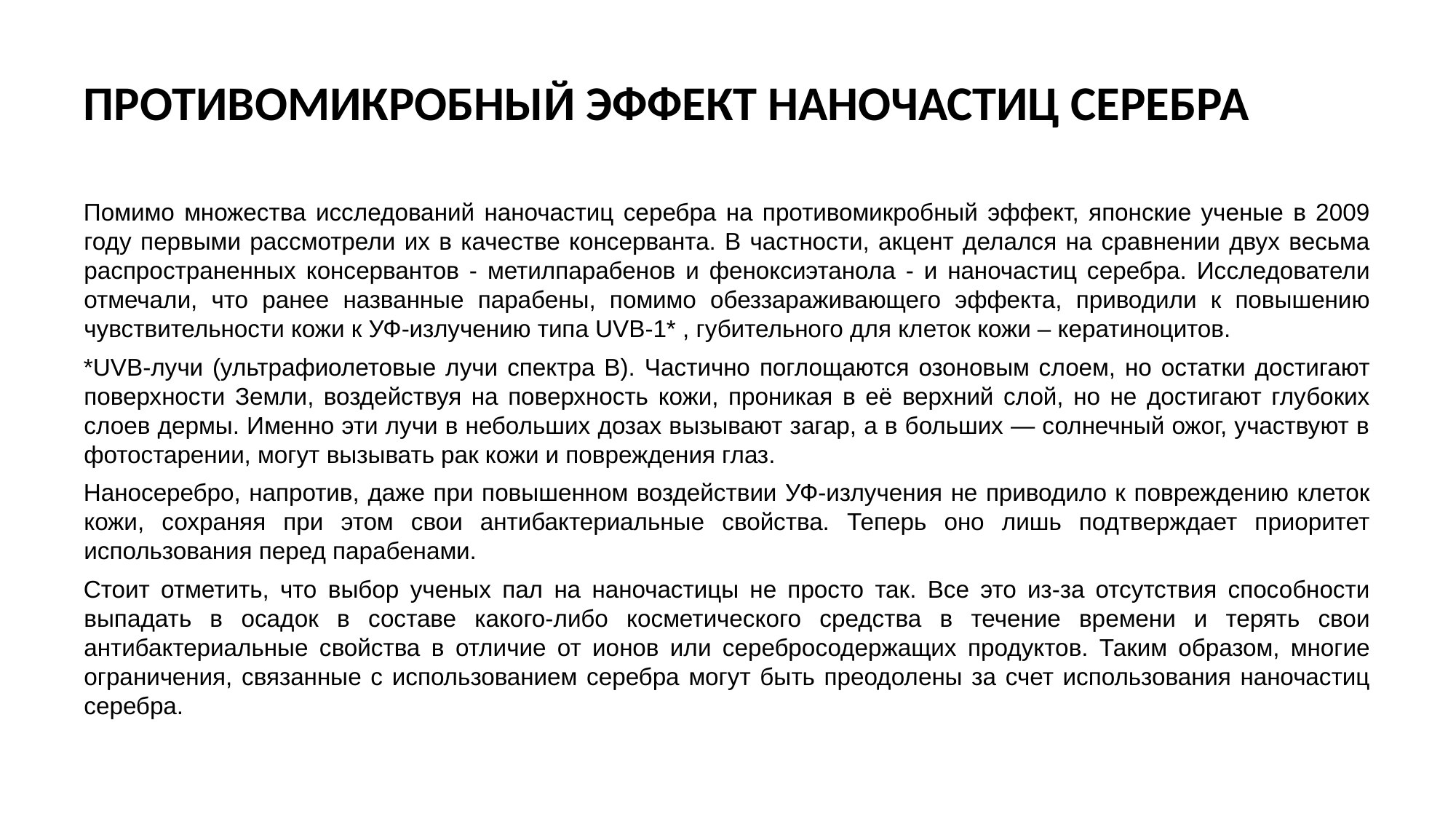

# Противомикробный эффект наночастиц серебра
Помимо множества исследований наночастиц серебра на противомикробный эффект, японские ученые в 2009 году первыми рассмотрели их в качестве консерванта. В частности, акцент делался на сравнении двух весьма распространенных консервантов - метилпарабенов и феноксиэтанола - и наночастиц серебра. Исследователи отмечали, что ранее названные парабены, помимо обеззараживающего эффекта, приводили к повышению чувствительности кожи к УФ-излучению типа UVB-1* , губительного для клеток кожи – кератиноцитов.
*UVB-лучи (ультрафиолетовые лучи спектра B). Частично поглощаются озоновым слоем, но остатки достигают поверхности Земли, воздействуя на поверхность кожи, проникая в её верхний слой, но не достигают глубоких слоев дермы. Именно эти лучи в небольших дозах вызывают загар, а в больших — солнечный ожог, участвуют в фотостарении, могут вызывать рак кожи и повреждения глаз.
Наносеребро, напротив, даже при повышенном воздействии УФ-излучения не приводило к повреждению клеток кожи, сохраняя при этом свои антибактериальные свойства. Теперь оно лишь подтверждает приоритет использования перед парабенами.
Стоит отметить, что выбор ученых пал на наночастицы не просто так. Все это из-за отсутствия способности выпадать в осадок в составе какого-либо косметического средства в течение времени и терять свои антибактериальные свойства в отличие от ионов или серебросодержащих продуктов. Таким образом, многие ограничения, связанные с использованием серебра могут быть преодолены за счет использования наночастиц серебра.